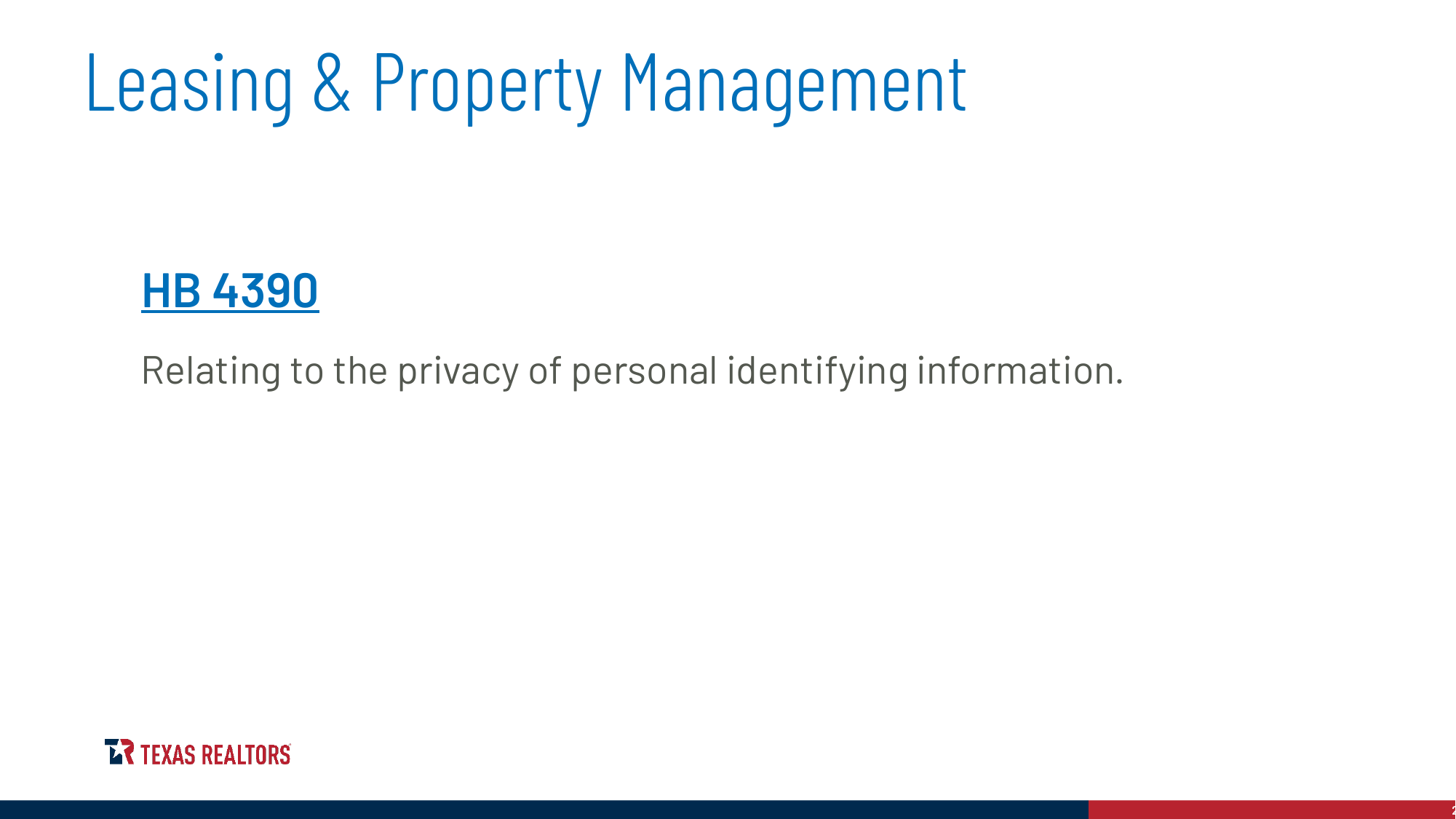

Leasing & Property Management
HB 4390

Relating to the privacy of personal identifying information.